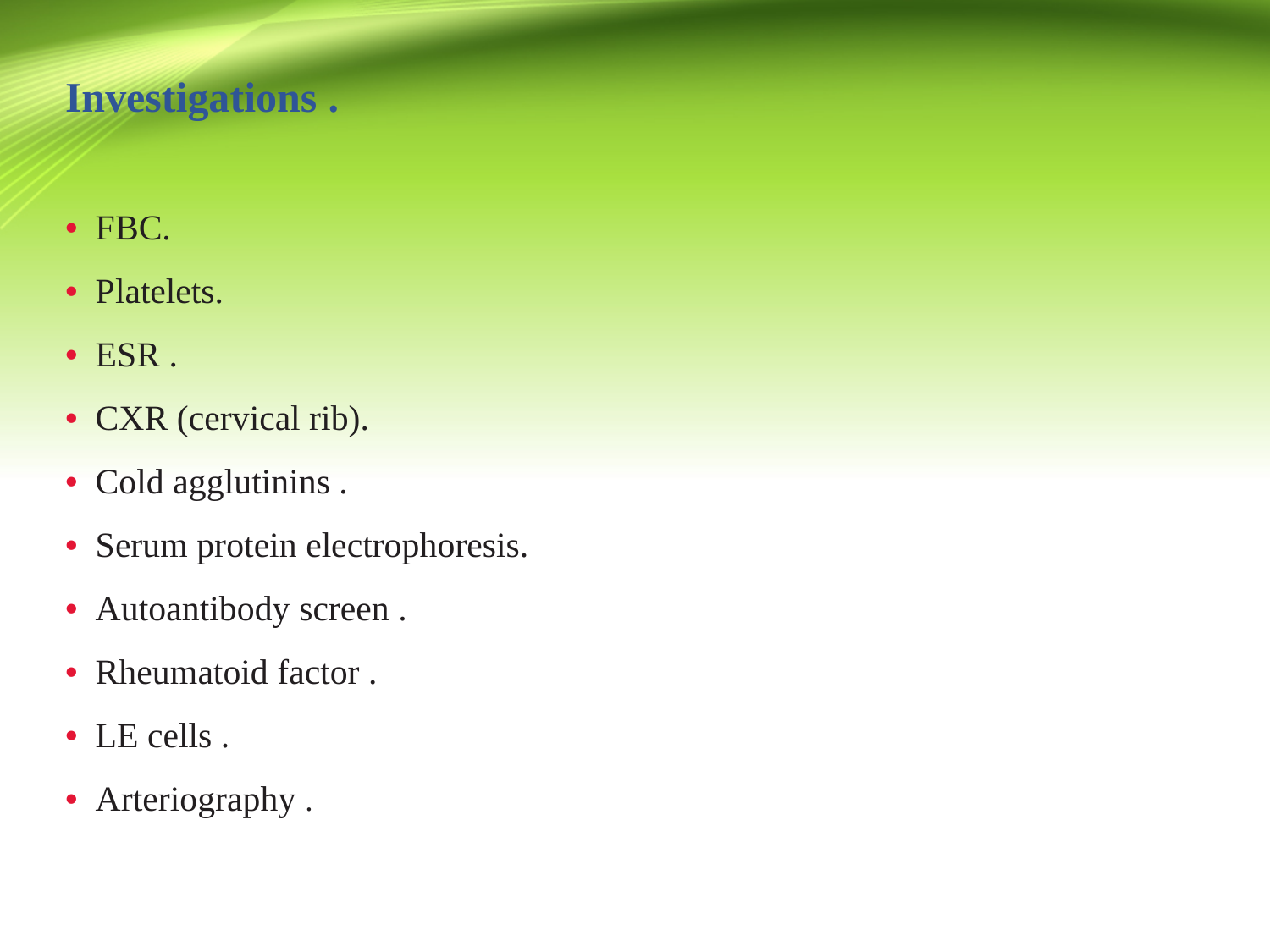

Investigations .

•  FBC.
•  Platelets.
•  ESR .
•  CXR (cervical rib).
•  Cold agglutinins .
•  Serum protein electrophoresis.
•  Autoantibody screen .
•  Rheumatoid factor .
•  LE cells .
•  Arteriography .